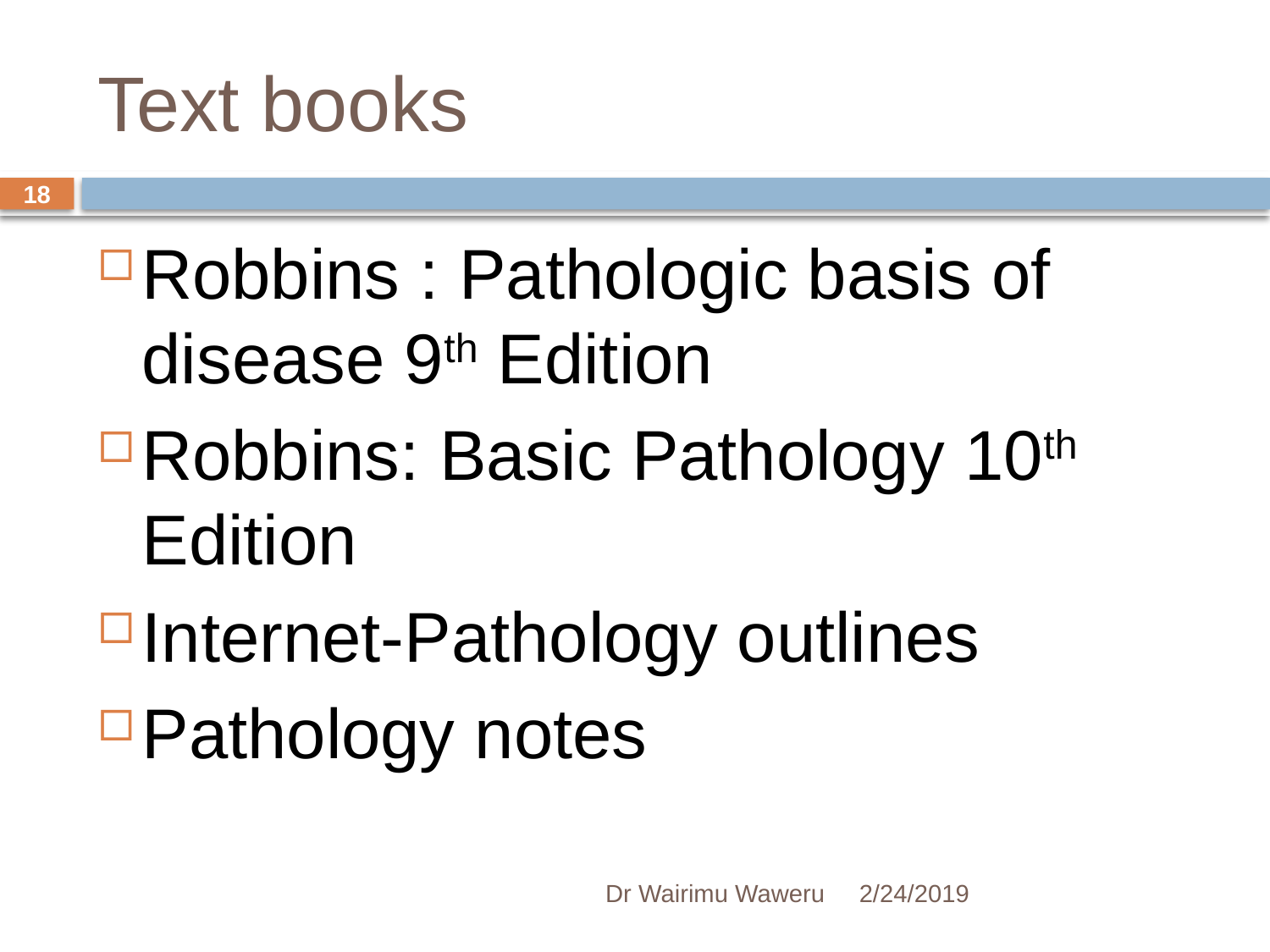

# Text books
18
Robbins : Pathologic basis of disease 9th Edition
Robbins: Basic Pathology 10th Edition
Internet-Pathology outlines
Pathology notes
Dr Wairimu Waweru
2/24/2019